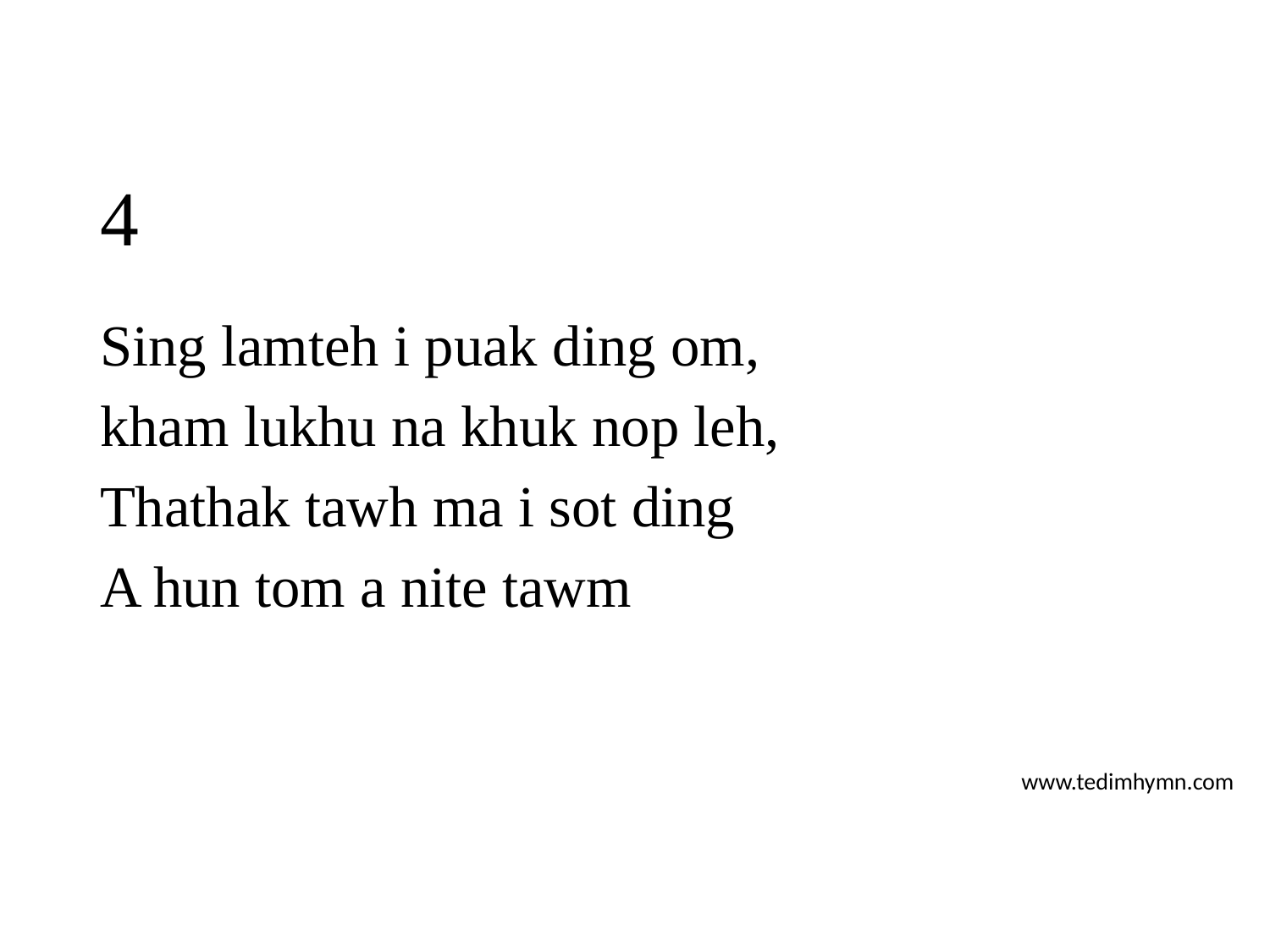

# 4
Sing lamteh i puak ding om,
kham lukhu na khuk nop leh,
Thathak tawh ma i sot ding
A hun tom a nite tawm

www.tedimhymn.com